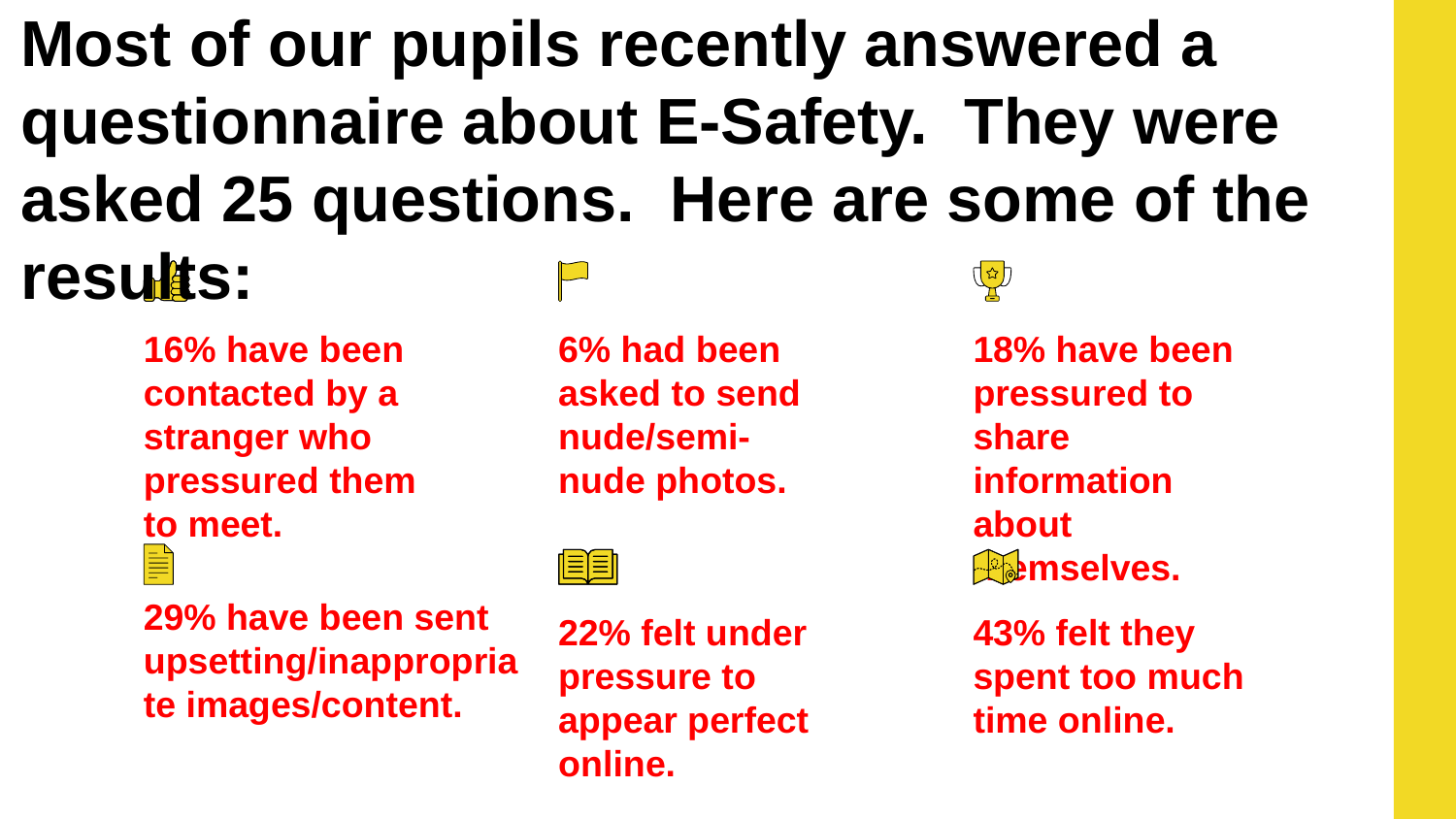

Most of our pupils recently answered a questionnaire about E-Safety.  They were asked 25 questions.  Here are some of the results:

16% have been contacted by a stranger who pressured them to meet.

18% have been pressured to share information about themselves.

6% had been asked to send nude/semi-nude photos.

29% have been sent upsetting/inappropriate images/content.

22% felt under pressure to appear perfect online.

43% felt they spent too much time online.